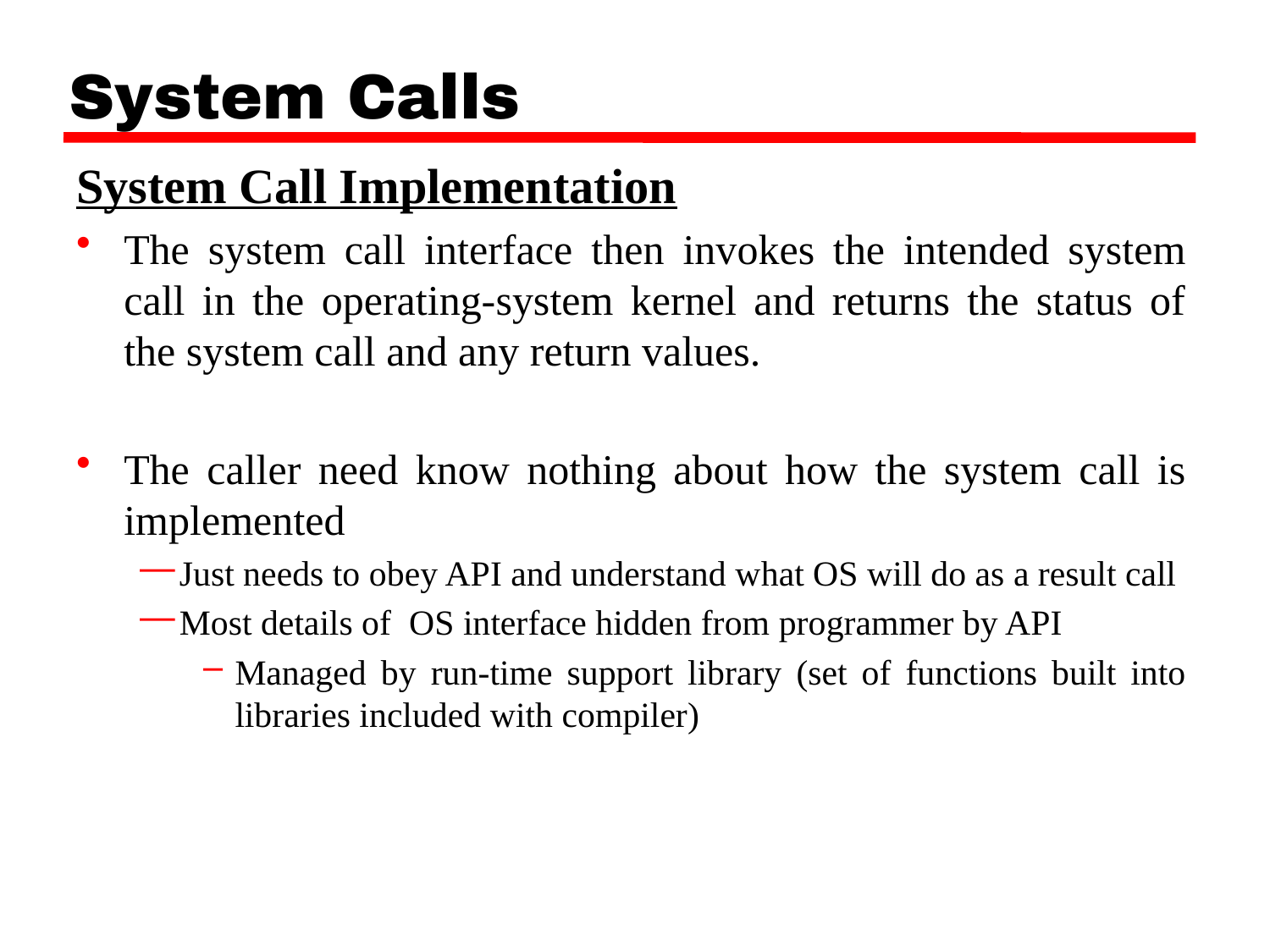

# System Calls
System Call Implementation
The system call interface then invokes the intended system call in the operating-system kernel and returns the status of the system call and any return values.

The caller need know nothing about how the system call is implemented
Just needs to obey API and understand what OS will do as a result call
Most details of  OS interface hidden from programmer by API
Managed by run-time support library (set of functions built into libraries included with compiler)